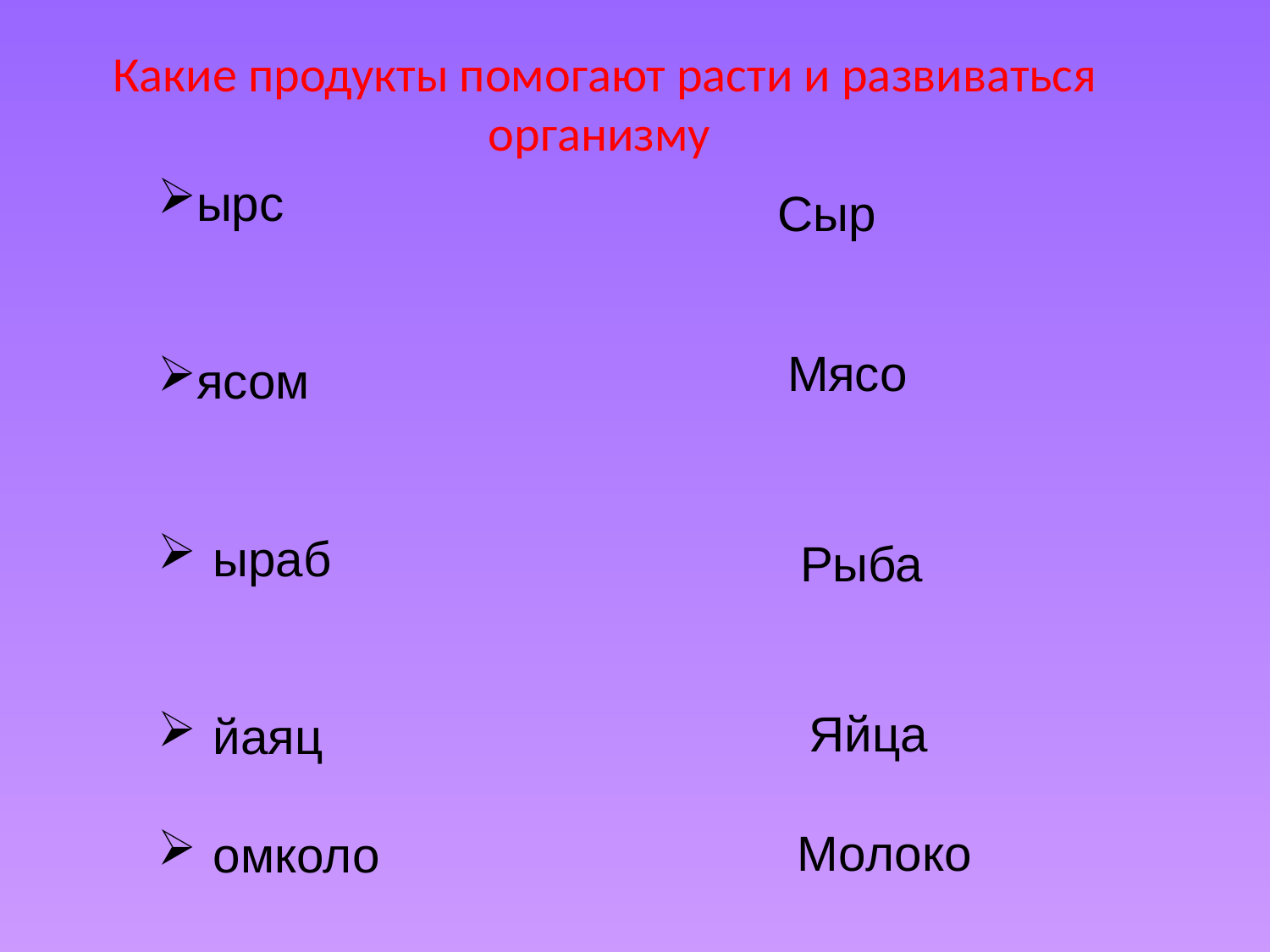

Какие продукты помогают расти и развиваться организму
ырс

ясом

 ыраб

 йаяц

 омколо
Сыр
Мясо
Рыба
Яйца
Молоко